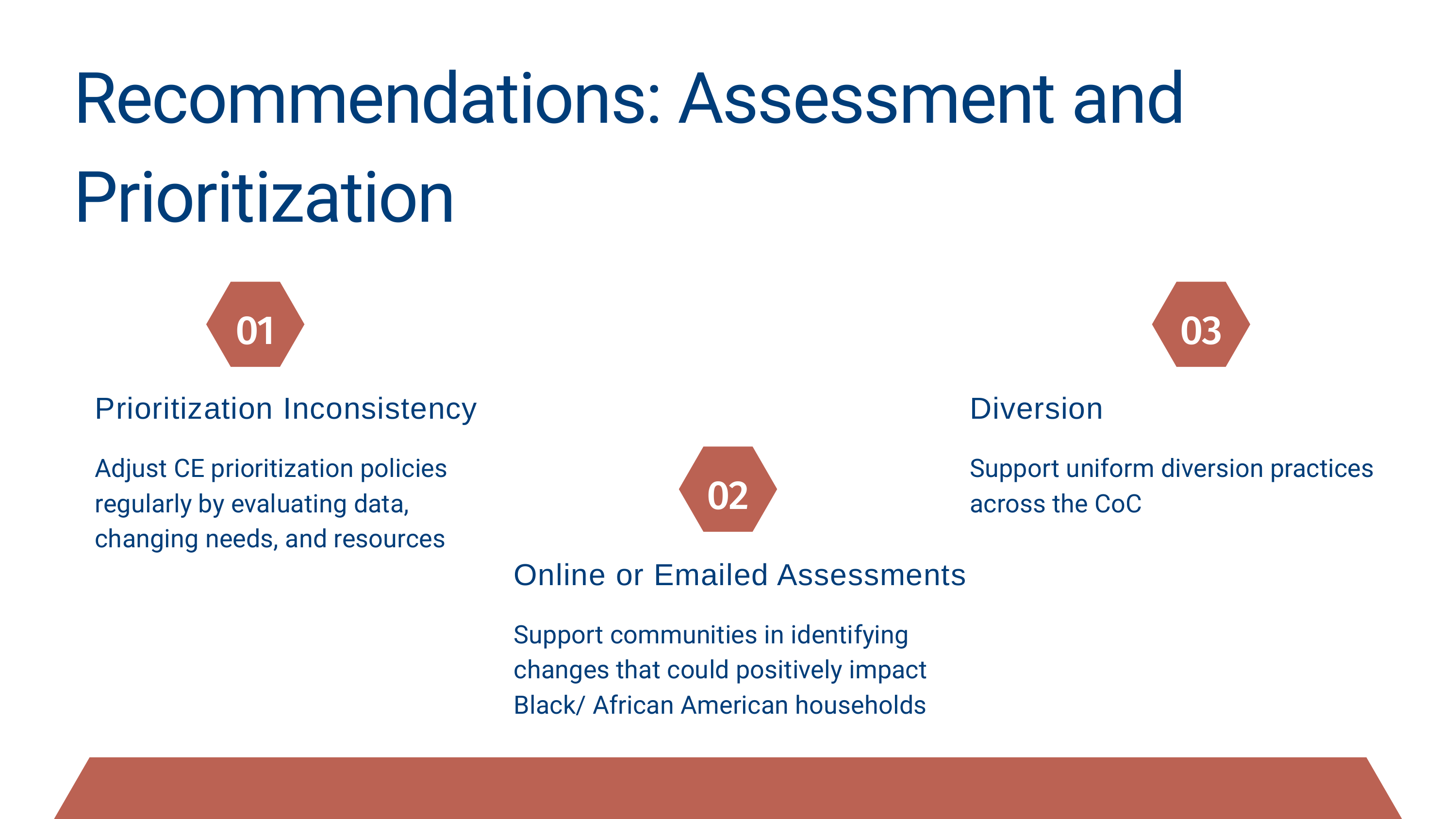

Recommendations: Assessment and Prioritization

01

03
Prioritization Inconsistency
Adjust CE prioritization policies regularly by evaluating data, changing needs, and resources
Diversion
Support uniform diversion practices across the CoC

02
Online or Emailed Assessments
Support communities in identifying changes that could positively impact Black/ African American households